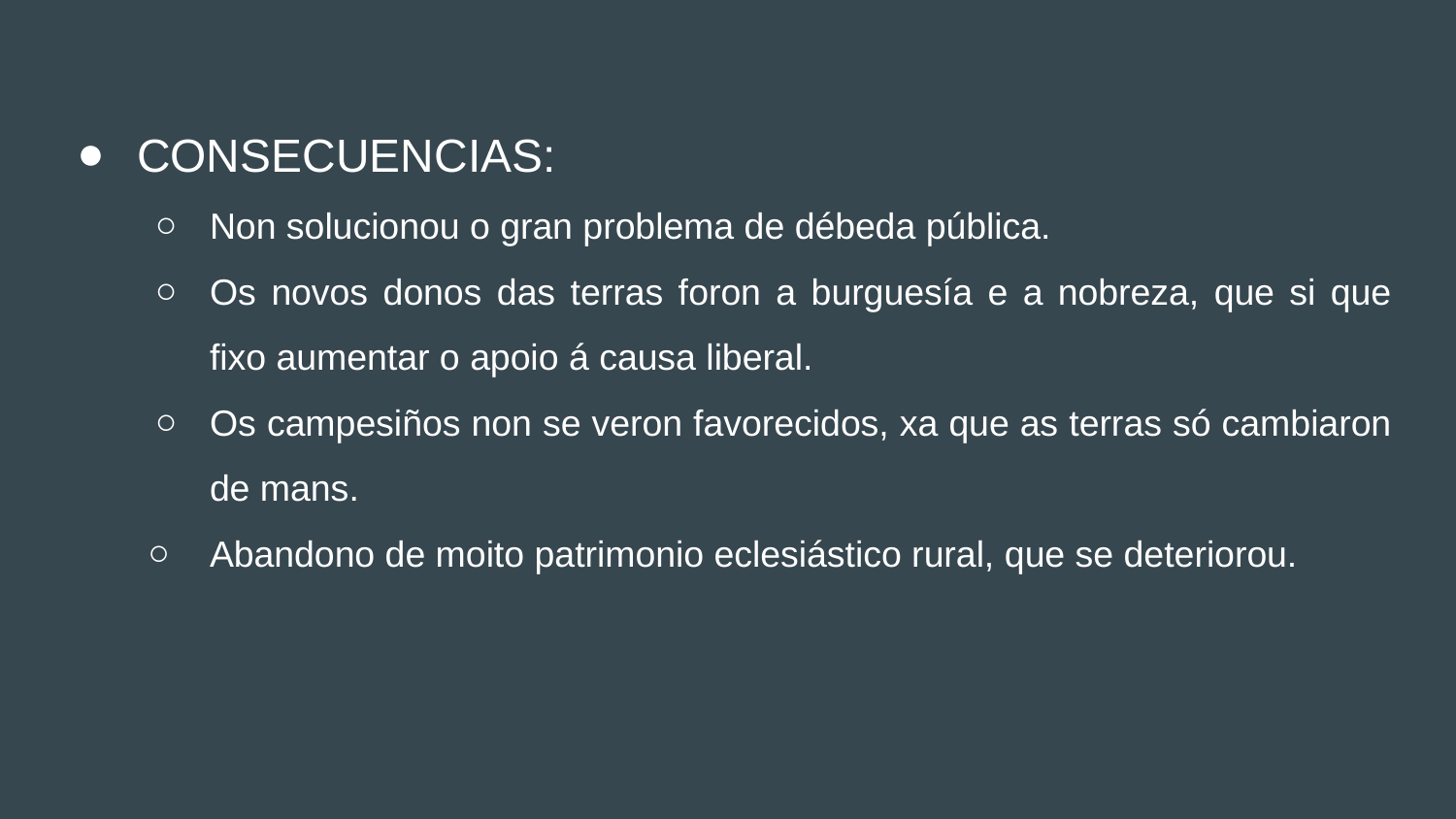

CONSECUENCIAS:
Non solucionou o gran problema de débeda pública.
Os novos donos das terras foron a burguesía e a nobreza, que si que fixo aumentar o apoio á causa liberal.
Os campesiños non se veron favorecidos, xa que as terras só cambiaron de mans.
Abandono de moito patrimonio eclesiástico rural, que se deteriorou.